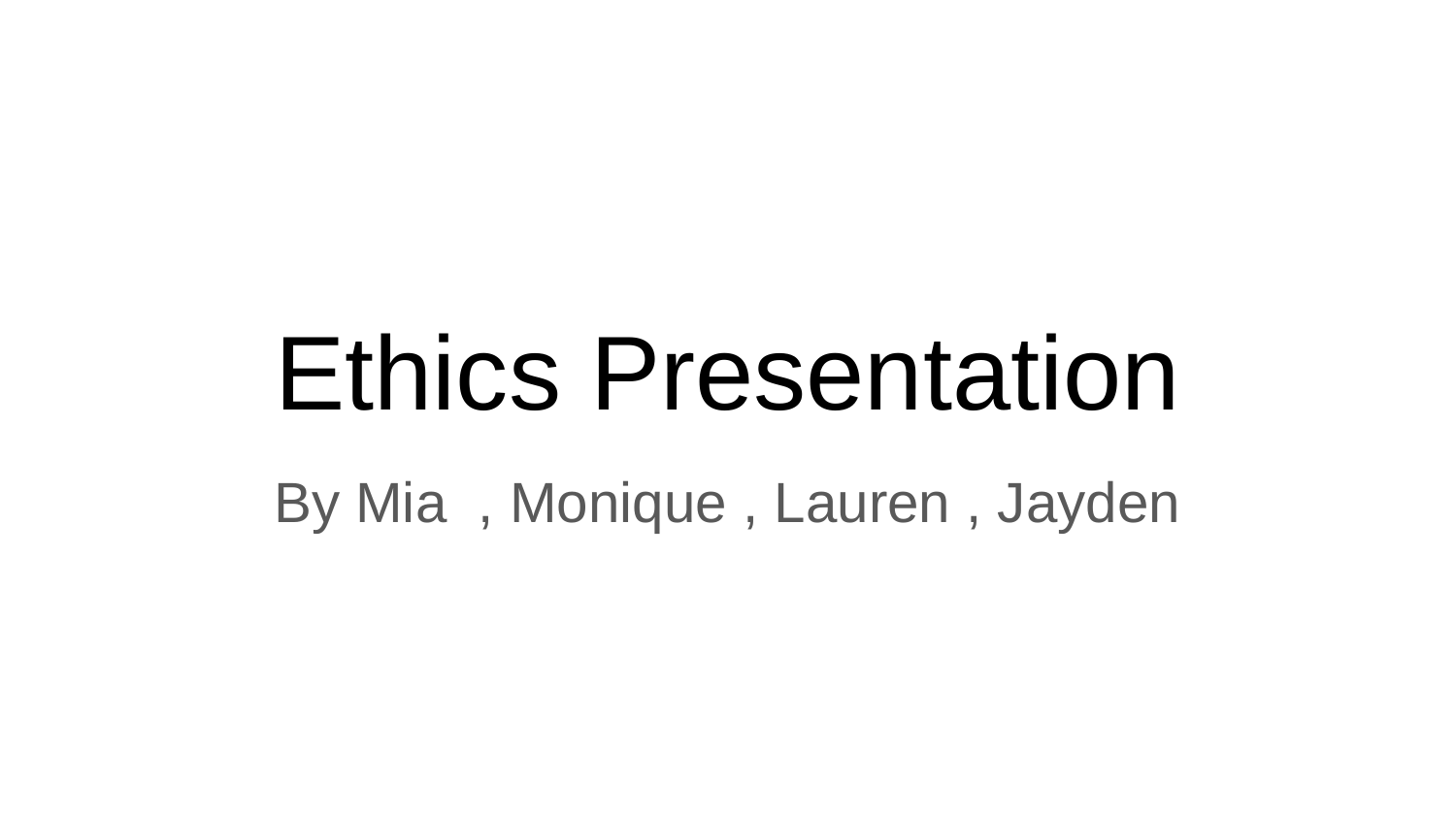

# Ethics Presentation
By Mia  , Monique , Lauren , Jayden